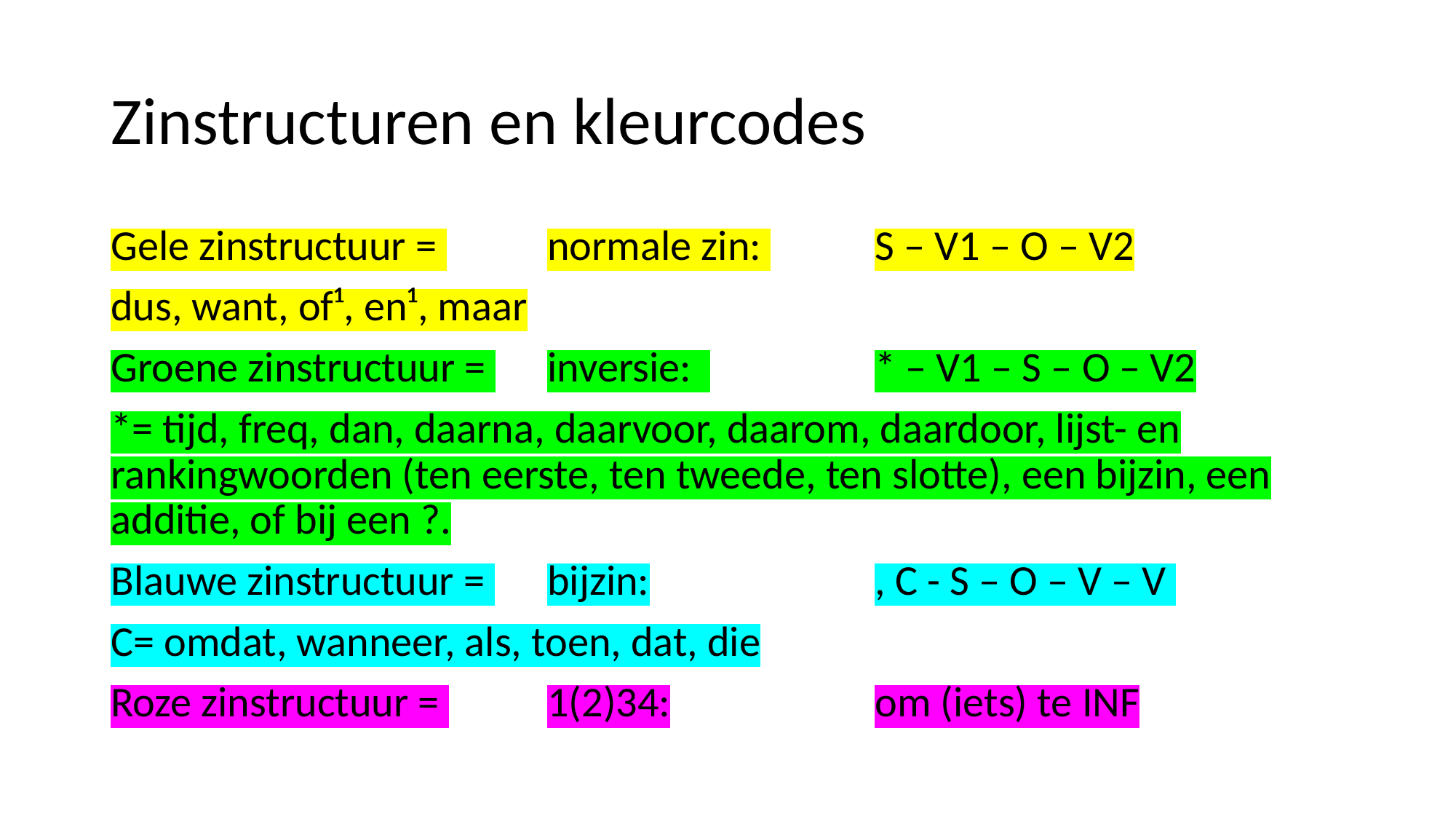

# Zinstructuren en kleurcodes
Gele zinstructuur = 	normale zin: 	S – V1 – O – V2
dus, want, of¹, en¹, maar
Groene zinstructuur = 	inversie:  		* – V1 – S – O – V2
*= tijd, freq, dan, daarna, daarvoor, daarom, daardoor, lijst- en rankingwoorden (ten eerste, ten tweede, ten slotte), een bijzin, een additie, of bij een ?.
Blauwe zinstructuur = 	bijzin:			, C - S – O – V – V
C= omdat, wanneer, als, toen, dat, die
Roze zinstructuur = 	1(2)34:		om (iets) te INF